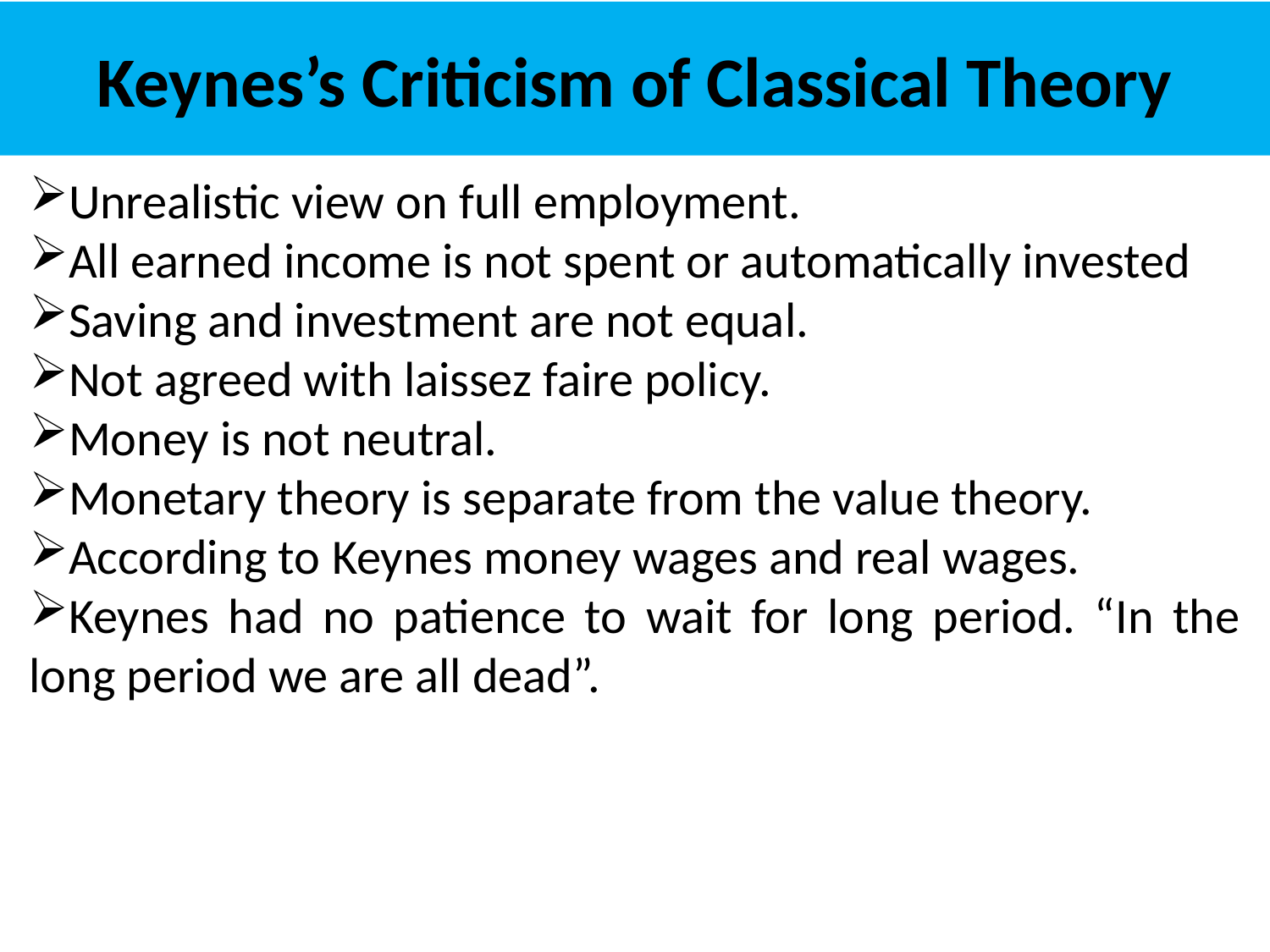

# Keynes’s Criticism of Classical Theory
Unrealistic view on full employment.
All earned income is not spent or automatically invested
Saving and investment are not equal.
Not agreed with laissez faire policy.
Money is not neutral.
Monetary theory is separate from the value theory.
According to Keynes money wages and real wages.
Keynes had no patience to wait for long period. “In the long period we are all dead”.